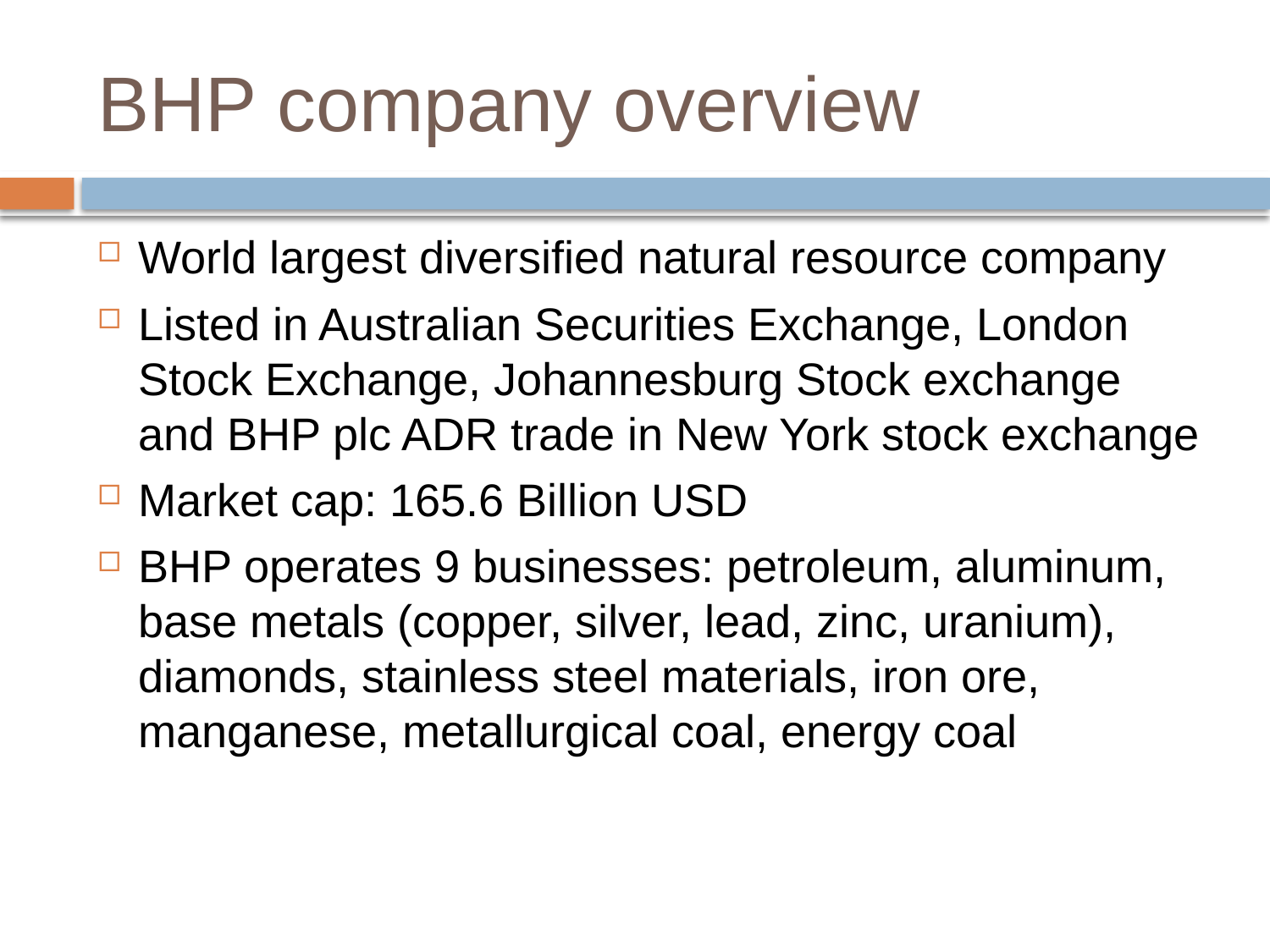

# BHP company overview
World largest diversified natural resource company
Listed in Australian Securities Exchange, London Stock Exchange, Johannesburg Stock exchange and BHP plc ADR trade in New York stock exchange
Market cap: 165.6 Billion USD
BHP operates 9 businesses: petroleum, aluminum, base metals (copper, silver, lead, zinc, uranium), diamonds, stainless steel materials, iron ore, manganese, metallurgical coal, energy coal